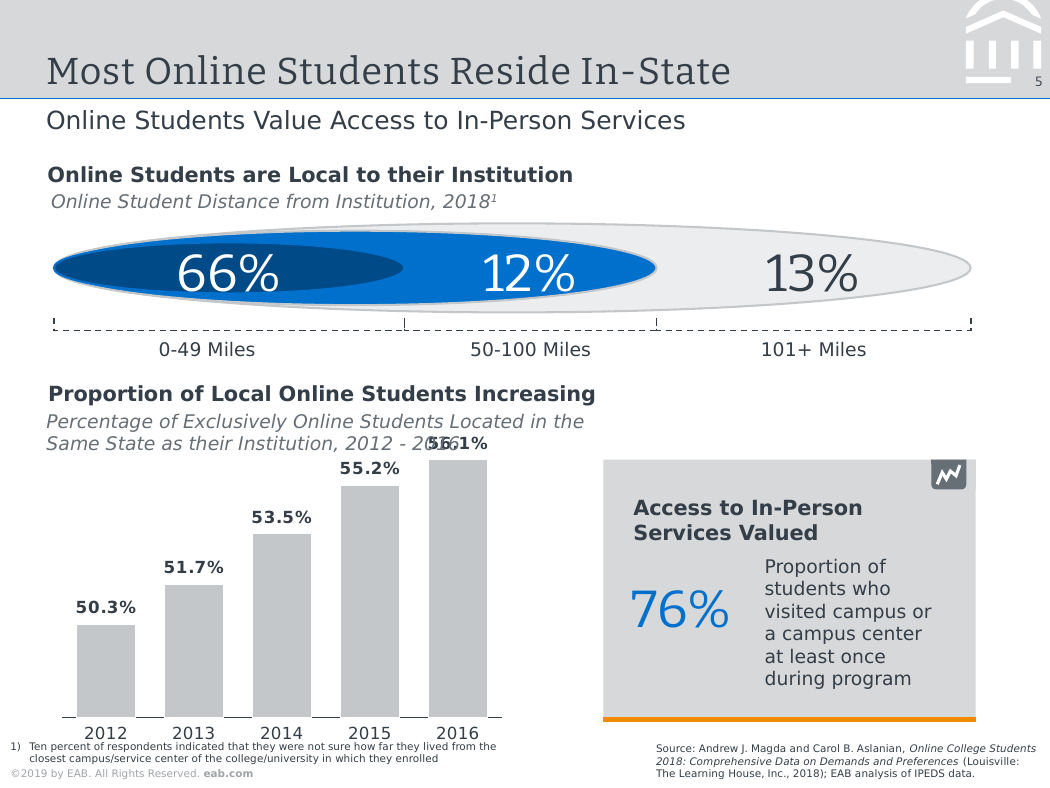

# Most Online Students Reside In-State
Online Students Value Access to In-Person Services
Online Students are Local to their Institution
Online Student Distance from Institution, 20181

66%
12%
13%

0-49 Miles
50-100 Miles
101+ Miles
Proportion of Local Online Students Increasing
Percentage of Exclusively Online Students Located in the
Same State as their Institution, 2012 - 2016

### Chart

| Category | Series 1 |
|---|---|
| 2012 | 0.503 |
| 2013 | 0.517 |
| 2014 | 0.535 |
| 2015 | 0.552 |
| 2016 | 0.561 |
Access to In-Person Services Valued
Proportion of students who visited campus or a campus center at least once during program
76%

Source: Andrew J. Magda and Carol B. Aslanian, Online College Students 2018: Comprehensive Data on Demands and Preferences (Louisville: The Learning House, Inc., 2018); EAB analysis of IPEDS data.
Ten percent of respondents indicated that they were not sure how far they lived from the closest campus/service center of the college/university in which they enrolled